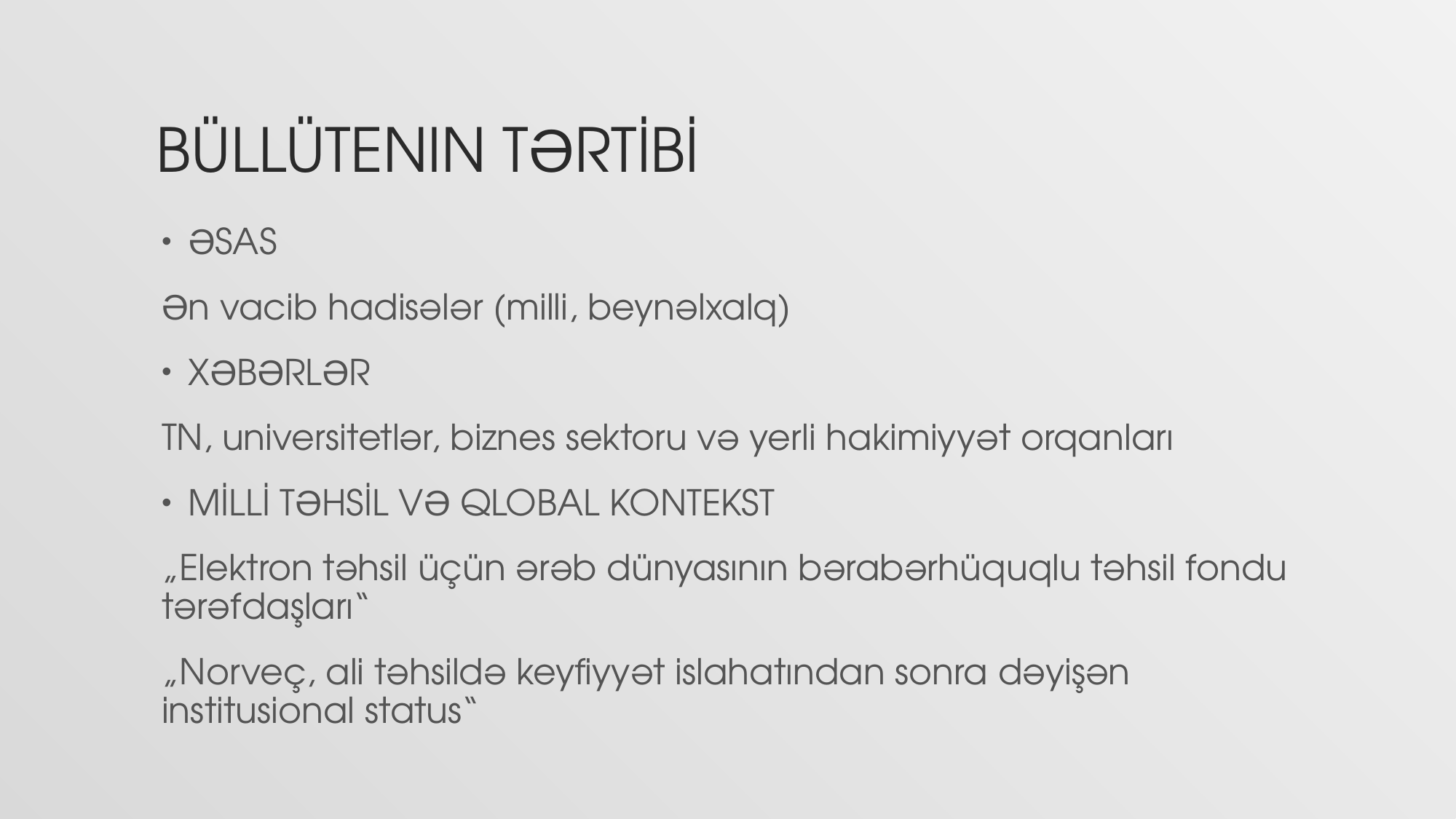

# Büllütenin tərtİbİ
ƏSAS
Ən vacib hadisələr (milli, beynəlxalq)
XƏBƏRLƏR
TN, universitetlər, biznes sektoru və yerli hakimiyyət orqanları
MİLLİ TƏHSİL VƏ QLOBAL KONTEKST
„Elektron təhsil üçün ərəb dünyasının bərabərhüquqlu təhsil fondu tərəfdaşları“
„Norveç, ali təhsildə keyfiyyət islahatından sonra dəyişən institusional status“